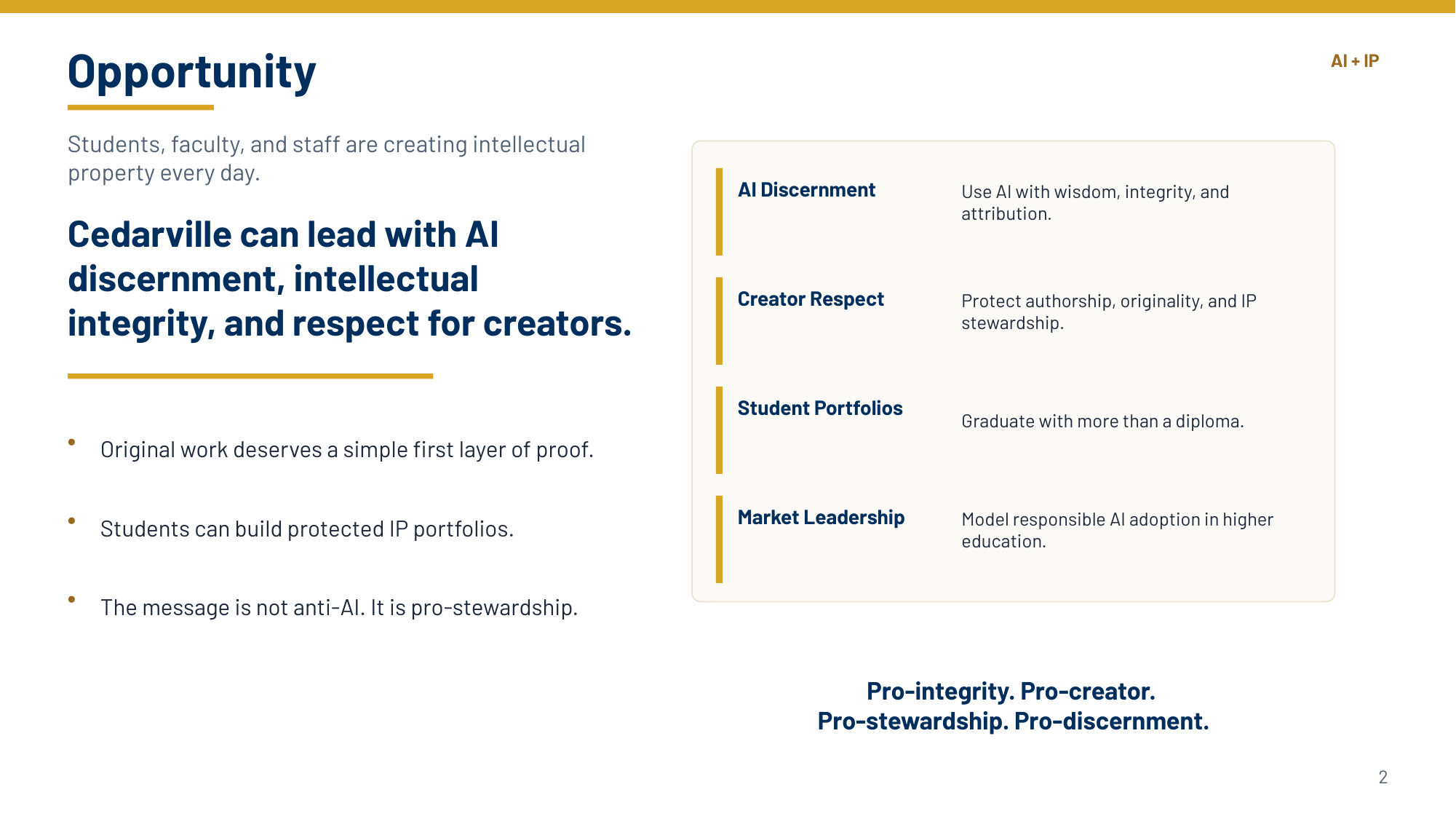

Opportunity
AI + IP

Students, faculty, and staff are creating intellectual property every day.

AI Discernment
Use AI with wisdom, integrity, and attribution.
Cedarville can lead with AI discernment, intellectual integrity, and respect for creators.

Creator Respect
Protect authorship, originality, and IP stewardship.

Student Portfolios
Graduate with more than a diploma.
Original work deserves a simple first layer of proof.
•

Market Leadership
Model responsible AI adoption in higher education.
Students can build protected IP portfolios.
•
The message is not anti-AI. It is pro-stewardship.
•
Pro-integrity. Pro-creator.
Pro-stewardship. Pro-discernment.
2